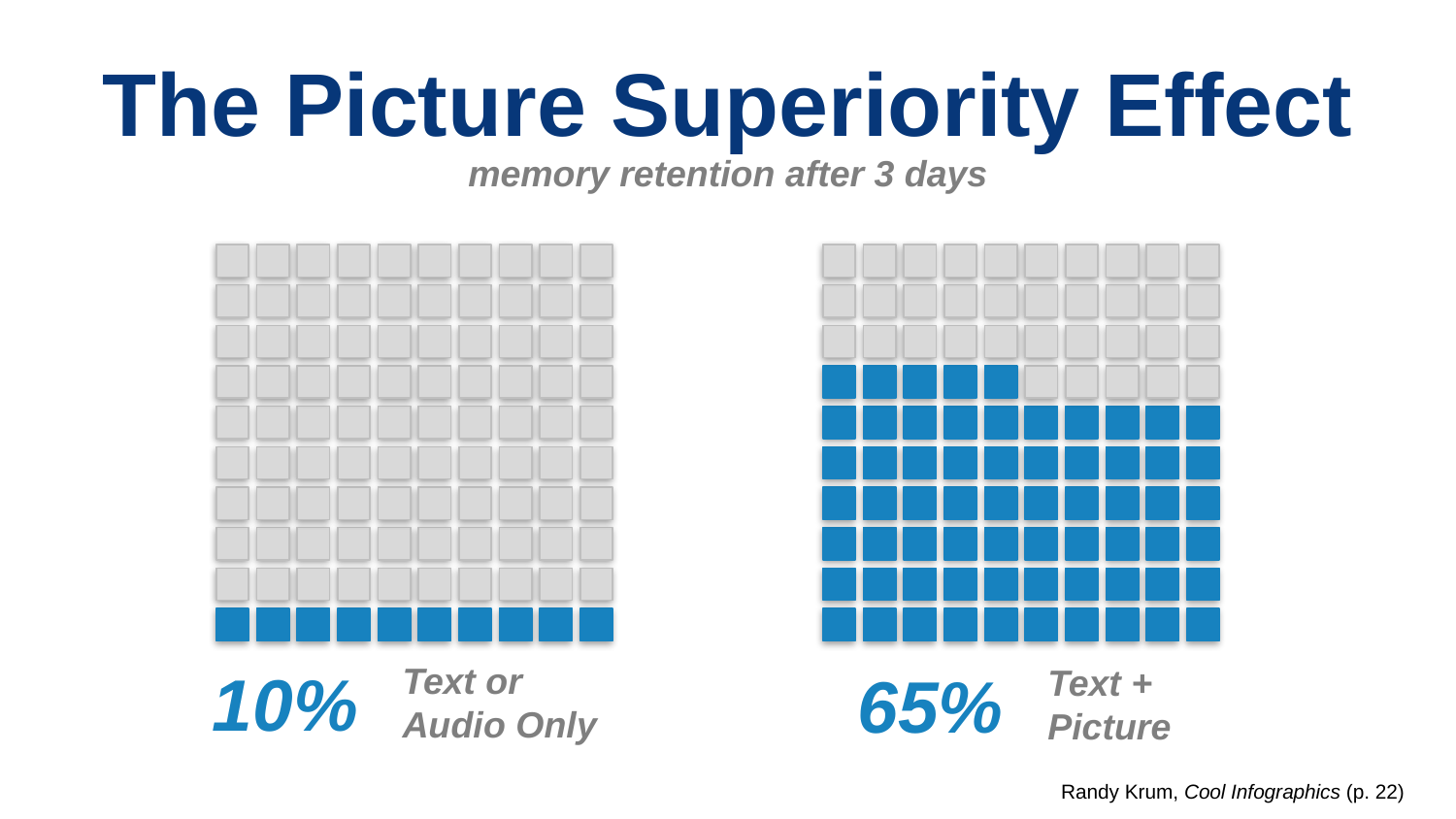

# The Picture Superiority Effect
memory retention after 3 days

10%
Text or Audio Only
65%
Text + Picture
Randy Krum, Cool Infographics (p. 22)